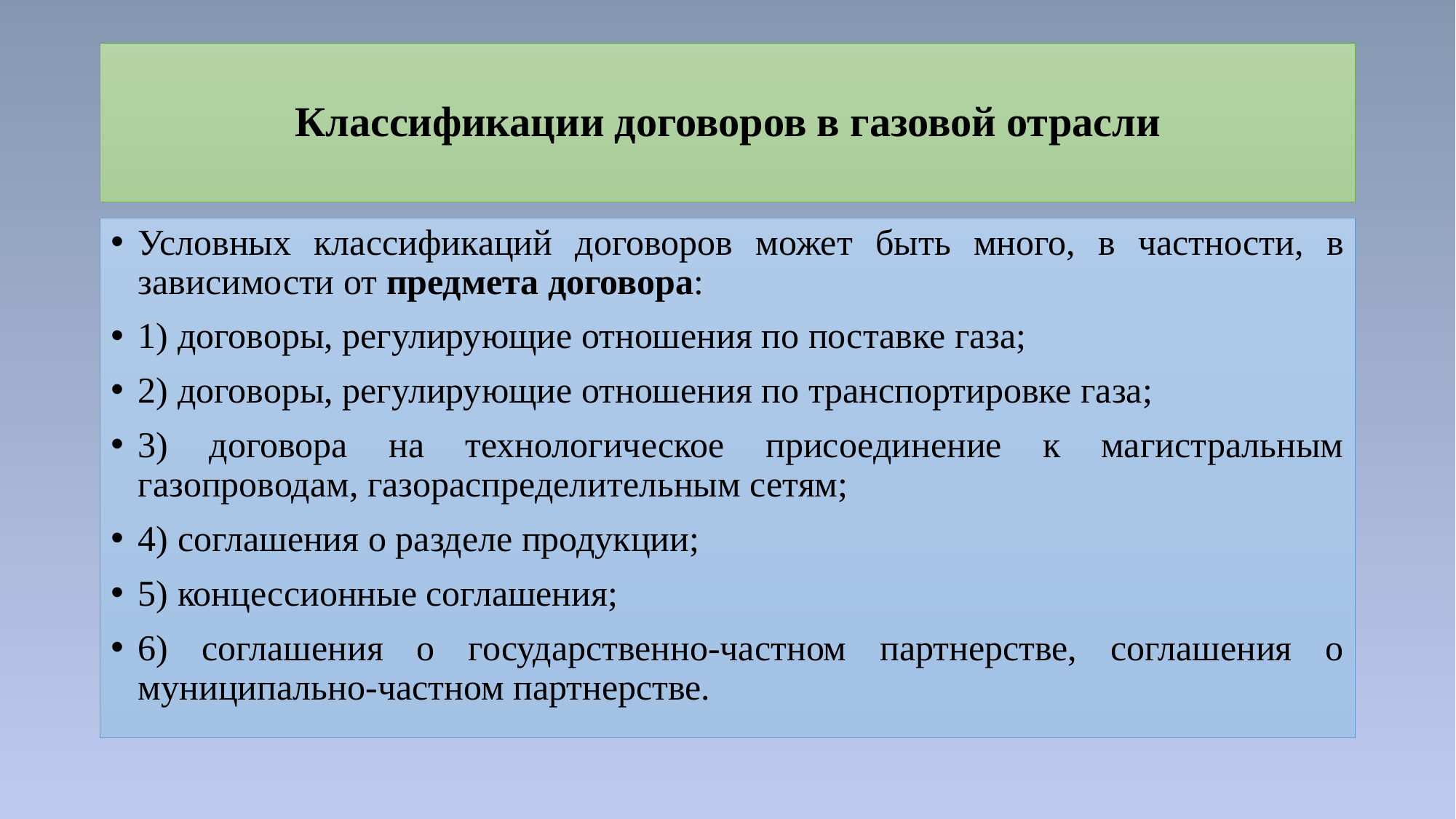

# Классификации договоров в газовой отрасли
Условных классификаций договоров может быть много, в частности, в зависимости от предмета договора:
1) договоры, регулирующие отношения по поставке газа;
2) договоры, регулирующие отношения по транспортировке газа;
3) договора на технологическое присоединение к магистральным газопроводам, газораспределительным сетям;
4) соглашения о разделе продукции;
5) концессионные соглашения;
6) соглашения о государственно-частном партнерстве, соглашения о муниципально-частном партнерстве.